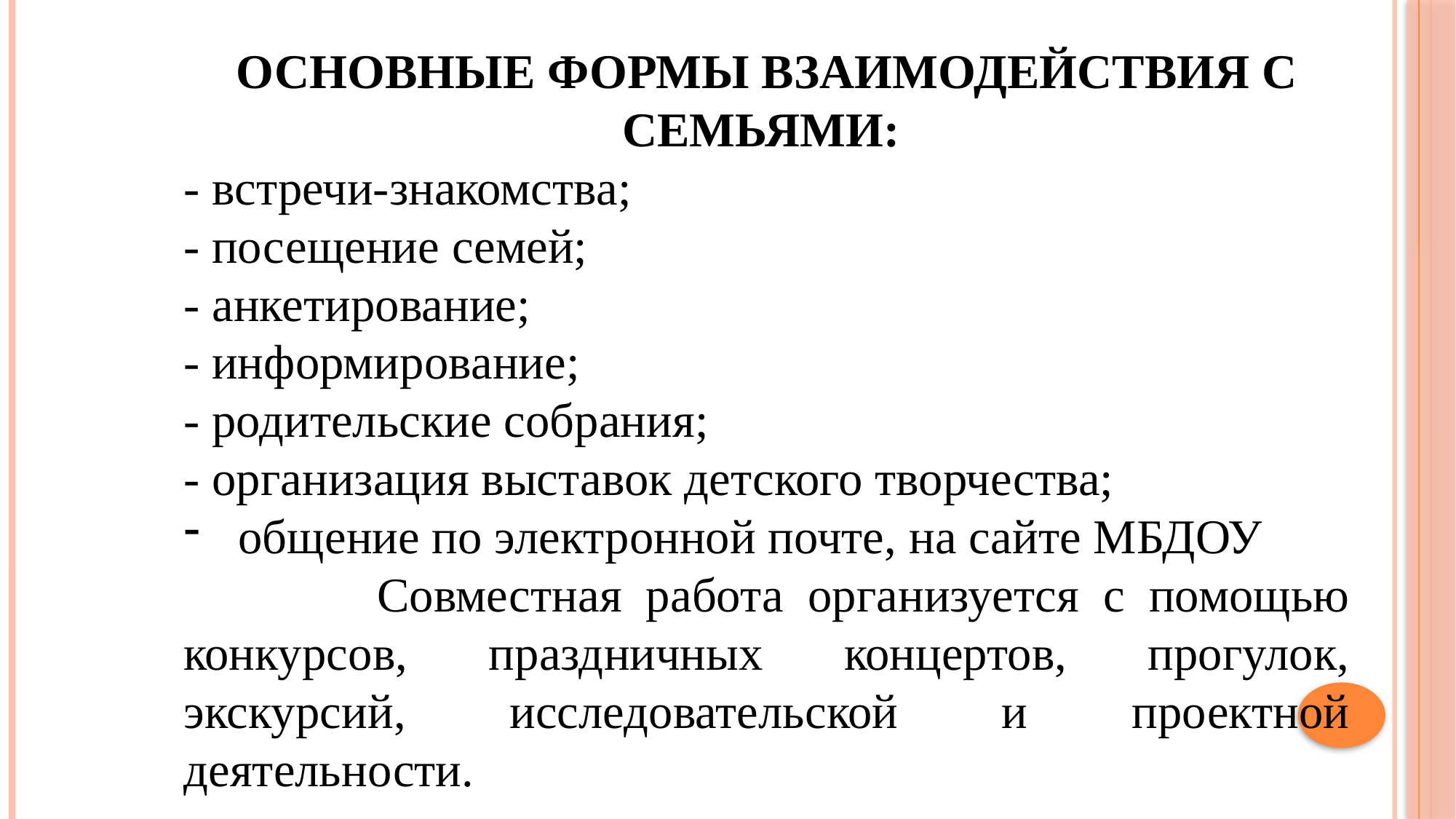

ОСНОВНЫЕ ФОРМЫ ВЗАИМОДЕЙСТВИЯ С СЕМЬЯМИ:
- встречи-знакомства;
- посещение семей;
- анкетирование;
- информирование;
- родительские собрания;
- организация выставок детского творчества;
общение по электронной почте, на сайте МБДОУ
        Совместная работа организуется с помощью конкурсов, праздничных концертов, прогулок, экскурсий, исследовательской и проектной деятельности.